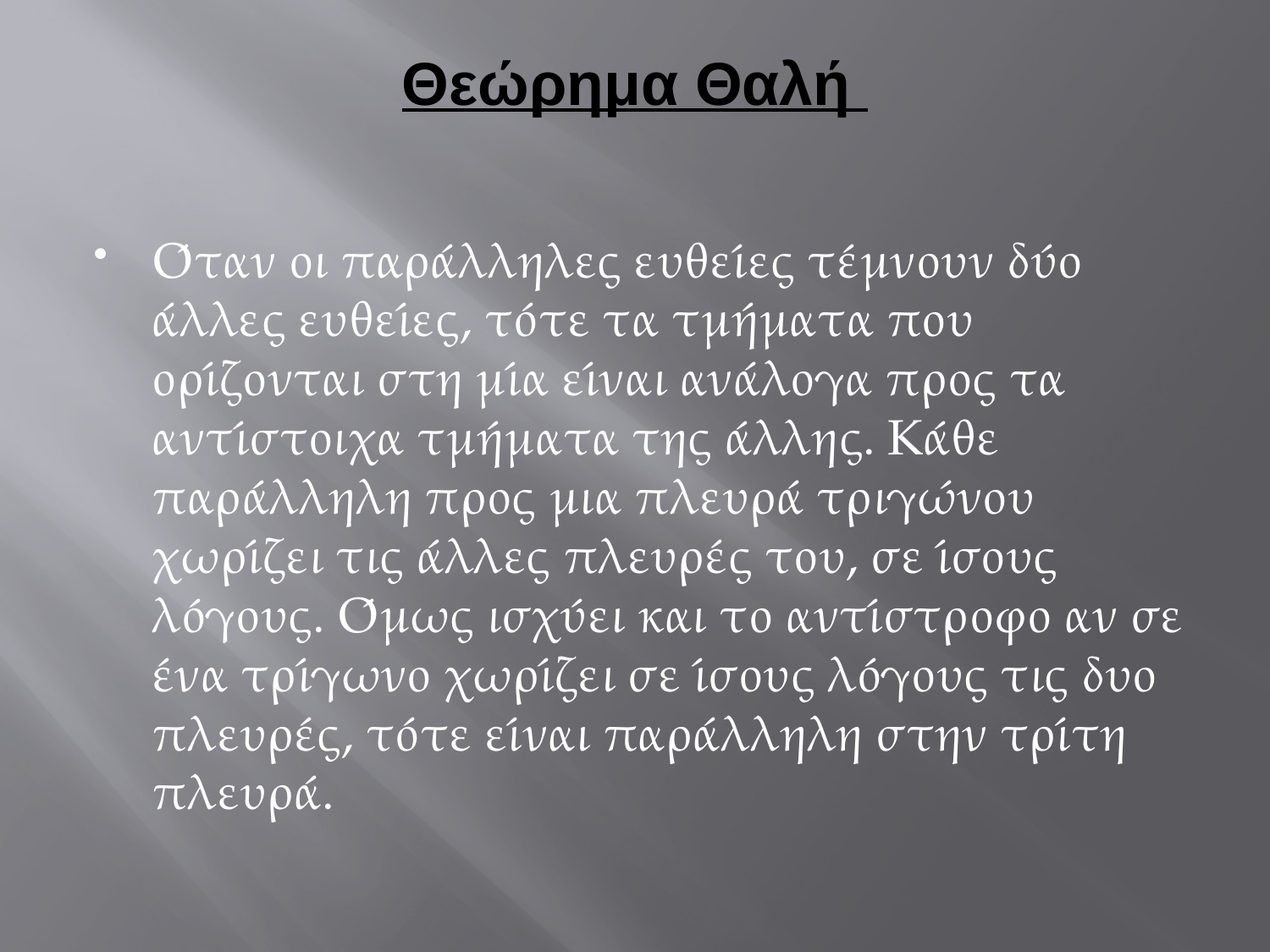

# Θεώρημα Θαλή
Όταν οι παράλληλες ευθείες τέμνουν δύο άλλες ευθείες, τότε τα τμήματα που ορίζονται στη μία είναι ανάλογα προς τα αντίστοιχα τμήματα της άλλης. Κάθε παράλληλη προς μια πλευρά τριγώνου χωρίζει τις άλλες πλευρές του, σε ίσους λόγους. Όμως ισχύει και το αντίστροφο αν σε ένα τρίγωνο χωρίζει σε ίσους λόγους τις δυο πλευρές, τότε είναι παράλληλη στην τρίτη πλευρά.